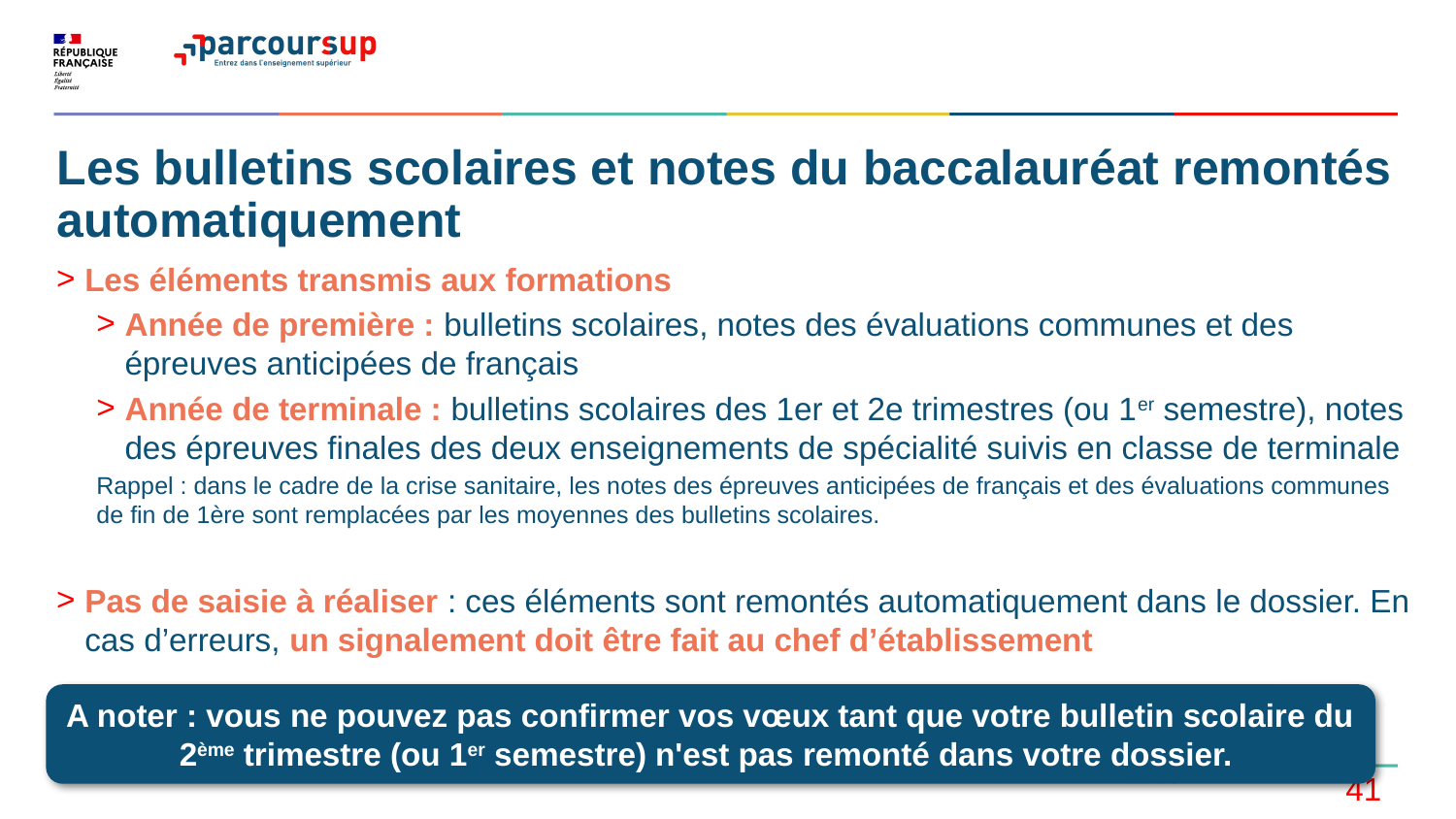

# Les bulletins scolaires et notes du baccalauréat remontés automatiquement

Les éléments transmis aux formations
Année de première : bulletins scolaires, notes des évaluations communes et des épreuves anticipées de français
Année de terminale : bulletins scolaires des 1er et 2e trimestres (ou 1er semestre), notes des épreuves finales des deux enseignements de spécialité suivis en classe de terminale
Rappel : dans le cadre de la crise sanitaire, les notes des épreuves anticipées de français et des évaluations communes de fin de 1ère sont remplacées par les moyennes des bulletins scolaires.

Pas de saisie à réaliser : ces éléments sont remontés automatiquement dans le dossier. En cas d’erreurs, un signalement doit être fait au chef d’établissement

A noter : vous ne pouvez pas confirmer vos vœux tant que votre bulletin scolaire du 2ème trimestre (ou 1er semestre) n'est pas remonté dans votre dossier.
18/01/2021
41